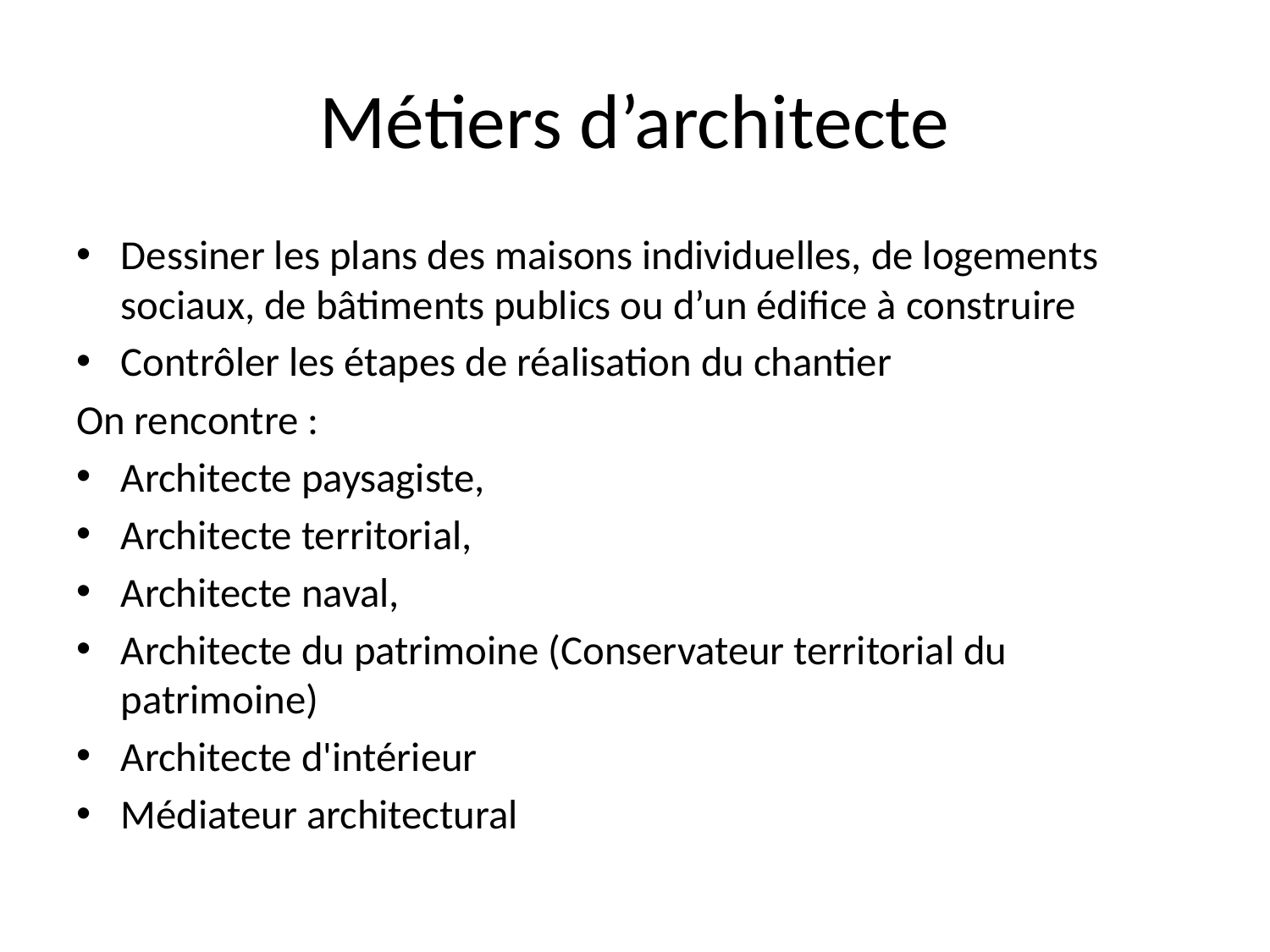

# Métiers d’architecte
Dessiner les plans des maisons individuelles, de logements sociaux, de bâtiments publics ou d’un édifice à construire
Contrôler les étapes de réalisation du chantier
On rencontre :
Architecte paysagiste,
Architecte territorial,
Architecte naval,
Architecte du patrimoine (Conservateur territorial du patrimoine)
Architecte d'intérieur
Médiateur architectural